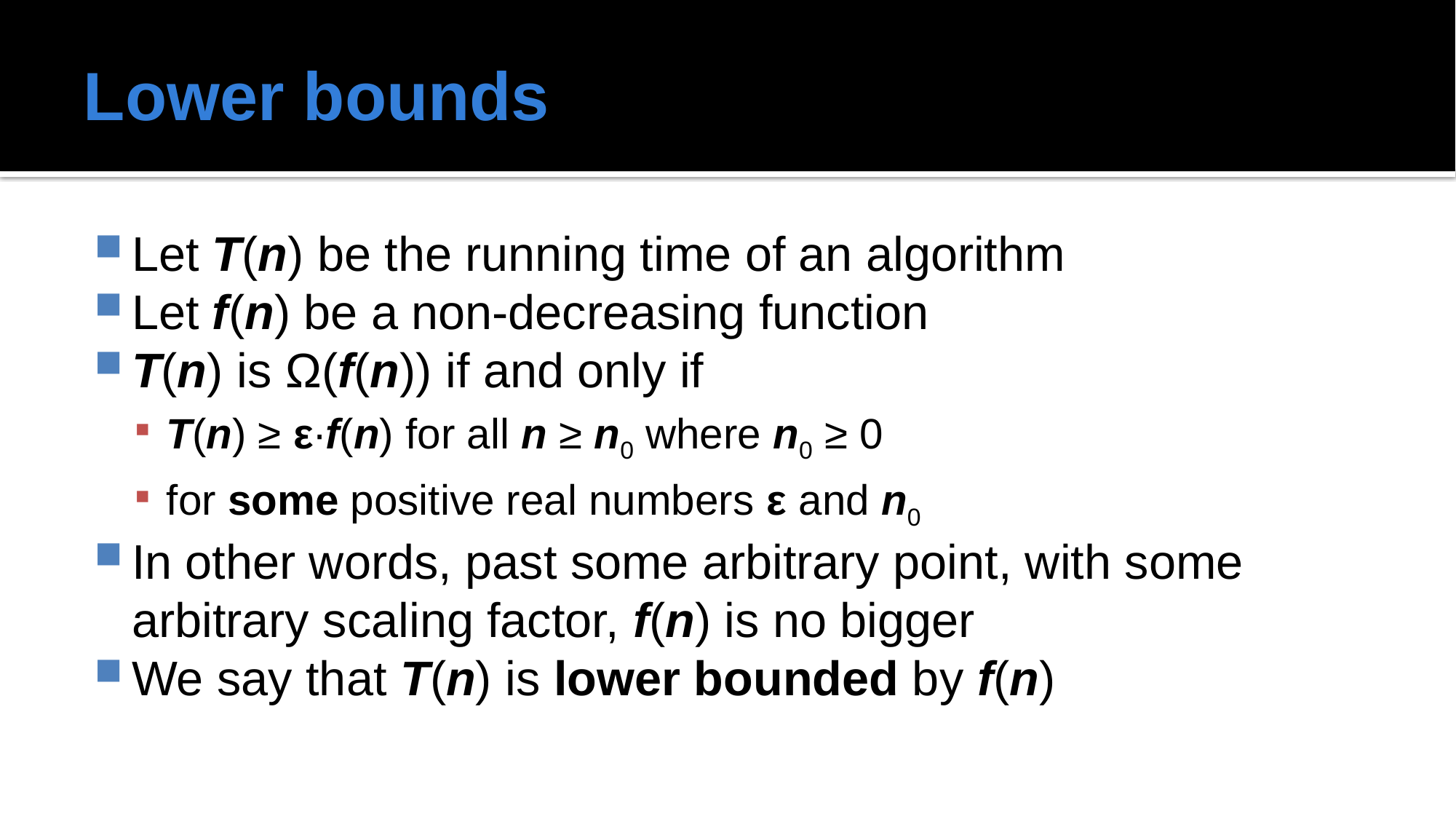

# Lower bounds
Let T(n) be the running time of an algorithm
Let f(n) be a non-decreasing function
T(n) is Ω(f(n)) if and only if
T(n) ≥ ε∙f(n) for all n ≥ n0 where n0 ≥ 0
for some positive real numbers ε and n0
In other words, past some arbitrary point, with some arbitrary scaling factor, f(n) is no bigger
We say that T(n) is lower bounded by f(n)